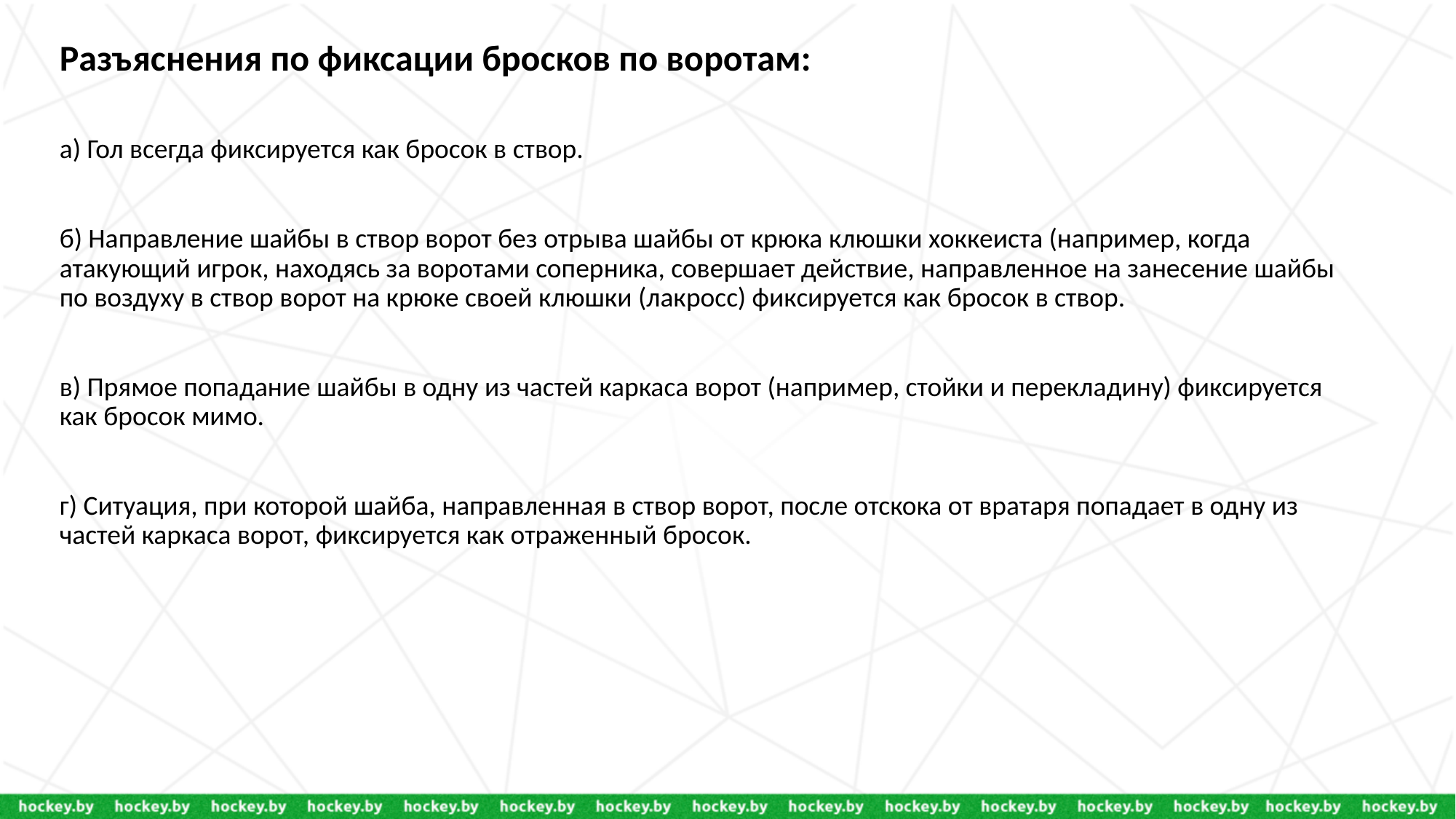

Разъяснения по фиксации бросков по воротам:

а) Гол всегда фиксируется как бросок в створ.

б) Направление шайбы в створ ворот без отрыва шайбы от крюка клюшки хоккеиста (например, когда атакующий игрок, находясь за воротами соперника, совершает действие, направленное на занесение шайбы по воздуху в створ ворот на крюке своей клюшки (лакросс) фиксируется как бросок в створ.

в) Прямое попадание шайбы в одну из частей каркаса ворот (например, стойки и перекладину) фиксируется как бросок мимо.

г) Ситуация, при которой шайба, направленная в створ ворот, после отскока от вратаря попадает в одну из частей каркаса ворот, фиксируется как отраженный бросок.